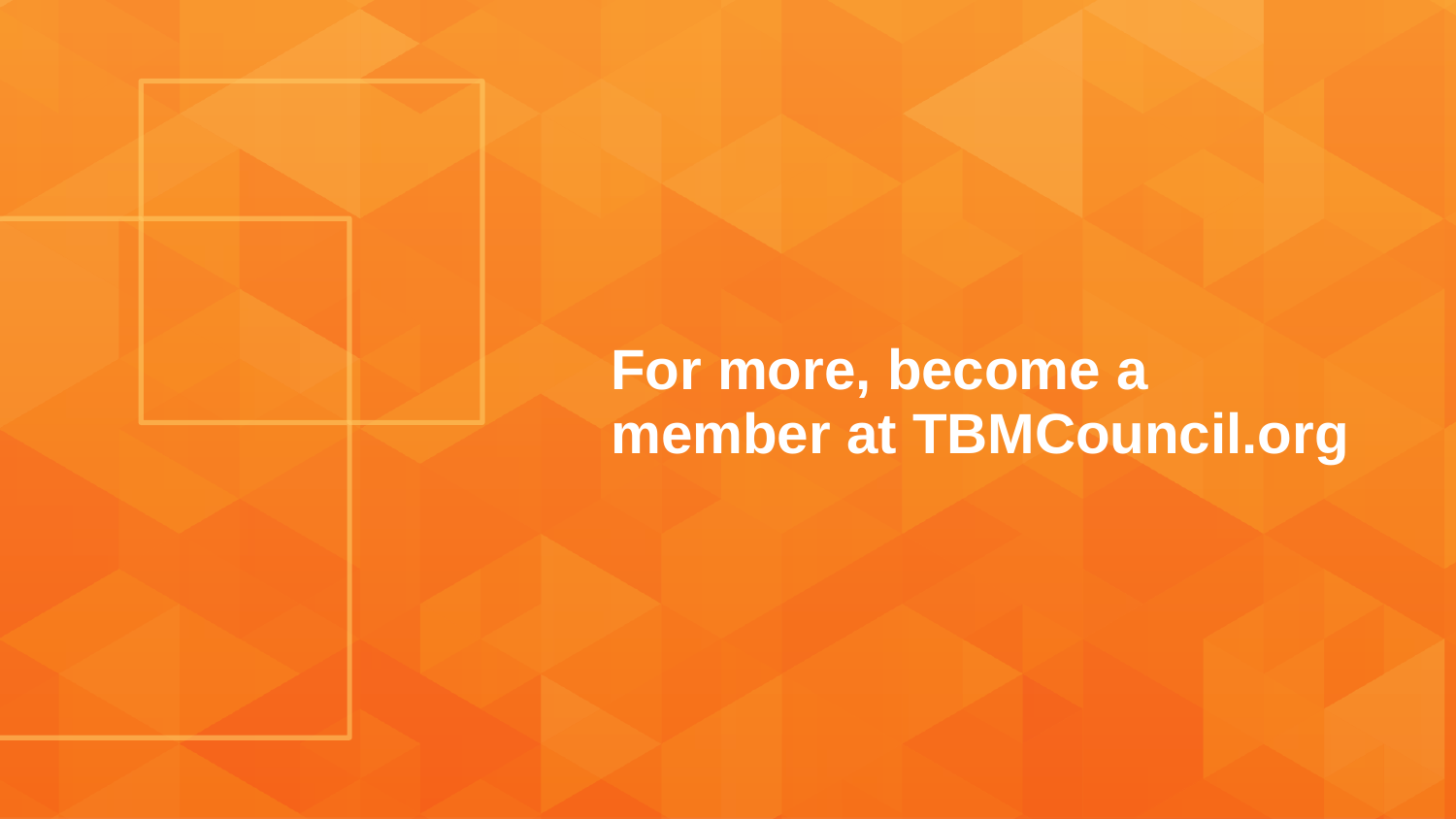

# For more, become a member at TBMCouncil.org